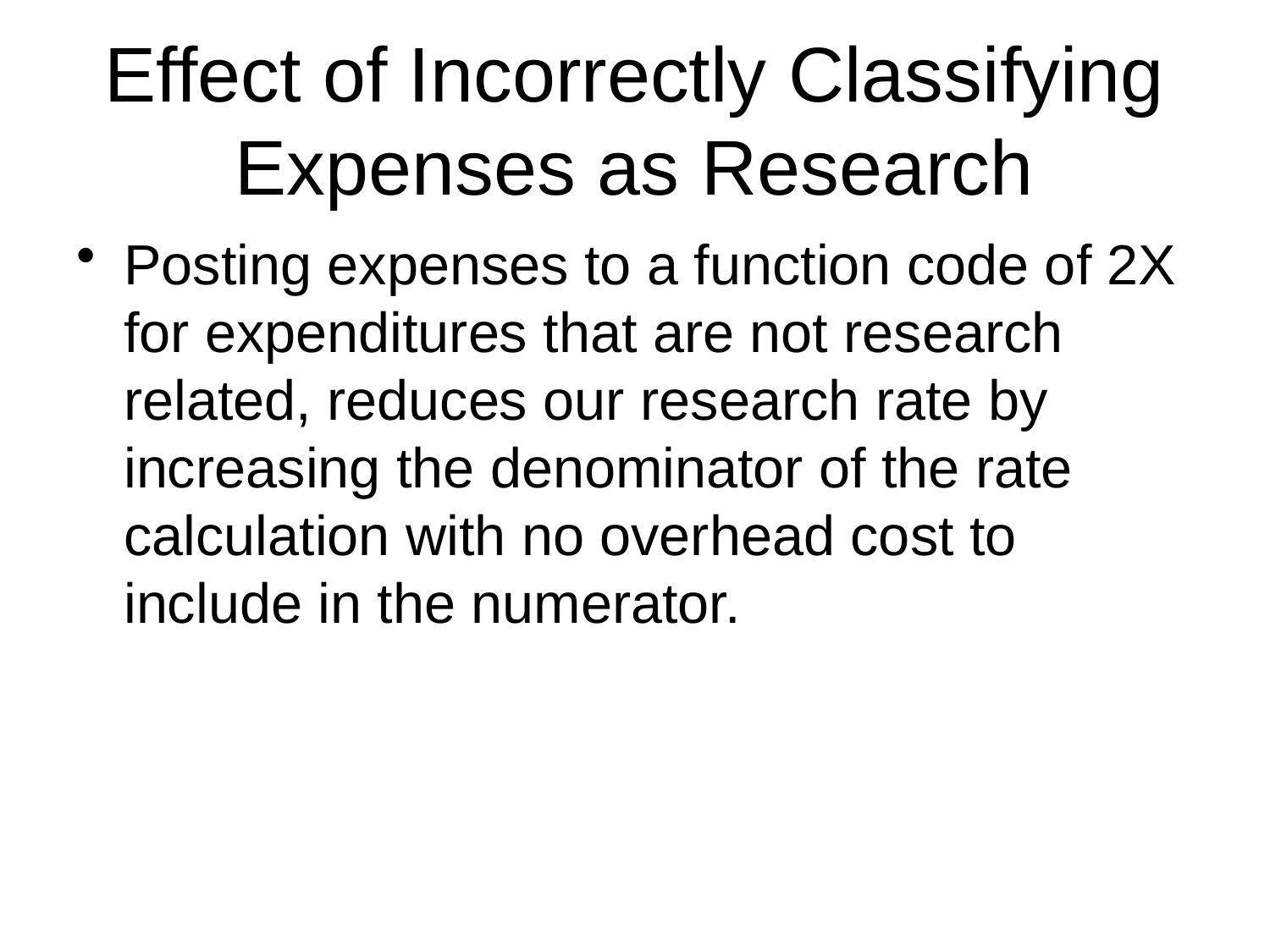

# Effect of Incorrectly Classifying Expenses as Research
Posting expenses to a function code of 2X for expenditures that are not research related, reduces our research rate by increasing the denominator of the rate calculation with no overhead cost to include in the numerator.